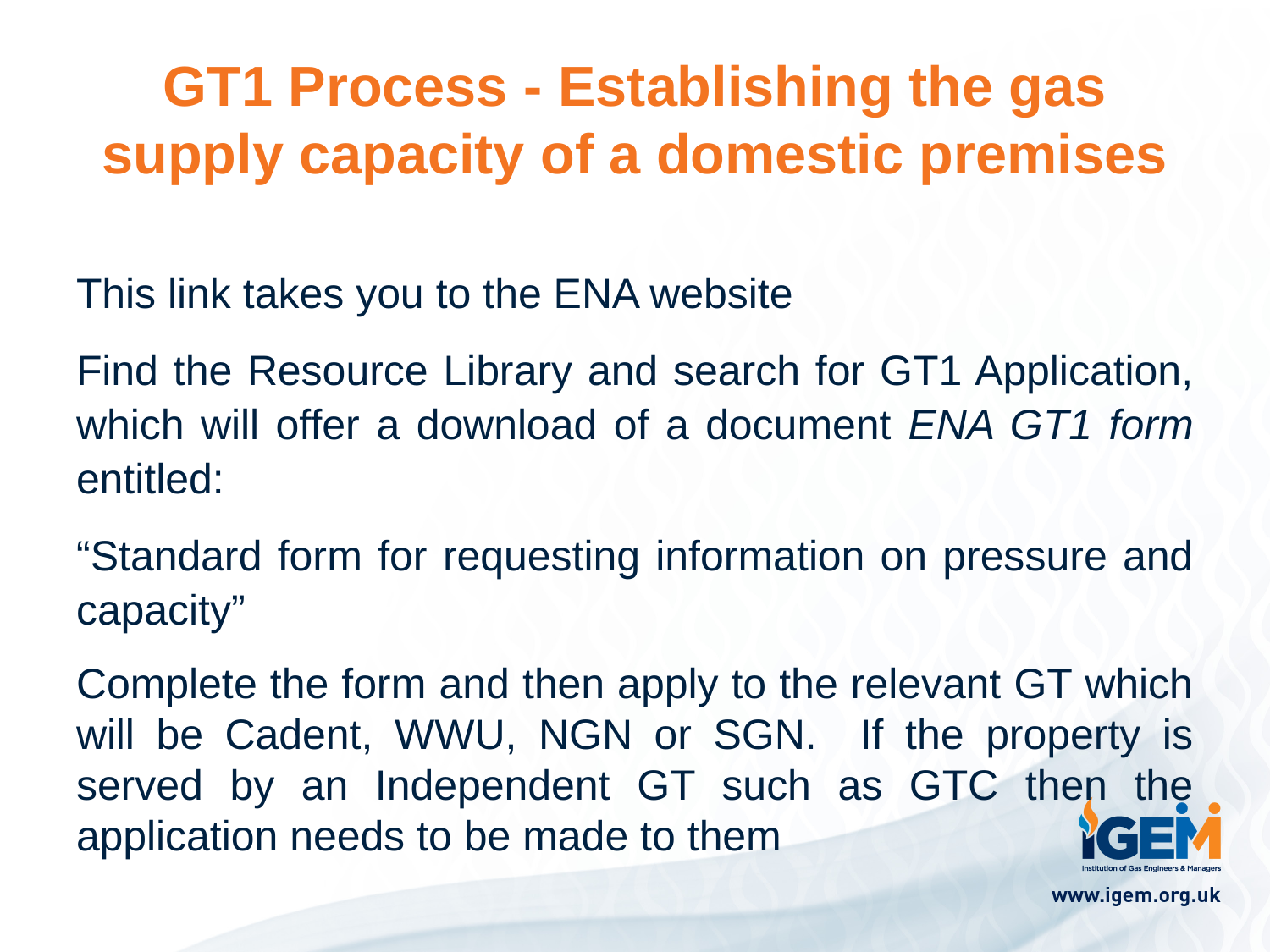

# GT1 Process - Establishing the gas supply capacity of a domestic premises
This link takes you to the ENA website
Find the Resource Library and search for GT1 Application, which will offer a download of a document ENA GT1 form entitled:
“Standard form for requesting information on pressure and capacity”
Complete the form and then apply to the relevant GT which will be Cadent, WWU, NGN or SGN.  If the property is served by an Independent GT such as GTC then the application needs to be made to them